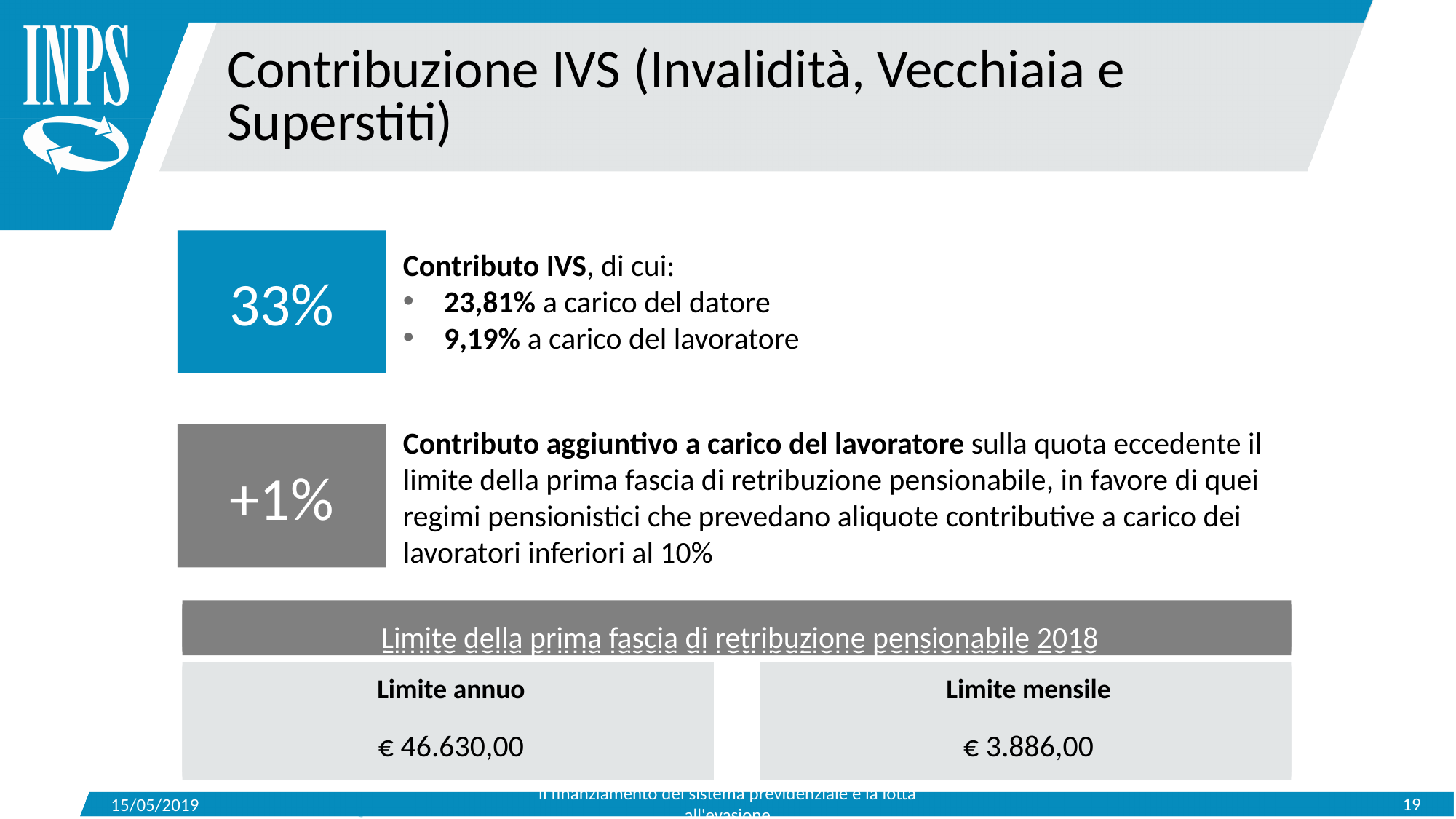

Contribuzione IVS (Invalidità, Vecchiaia e Superstiti)
Contributo IVS, di cui:
23,81% a carico del datore
9,19% a carico del lavoratore
33%
+1%
Contributo aggiuntivo a carico del lavoratore sulla quota eccedente il limite della prima fascia di retribuzione pensionabile, in favore di quei regimi pensionistici che prevedano aliquote contributive a carico dei lavoratori inferiori al 10%
Limite della prima fascia di retribuzione pensionabile 2018
Limite della prima fascia di retribuzione pensionabile 2018
Limite della prima fascia di retribuzione pensionabile 2018
Limite della prima fascia di retribuzione pensionabile 2018
Limite annuo
Limite mensile
Limite annuo
Limite mensile
Limite annuo
Limite mensile
Limite annuo
Limite mensile
€ 46.630,00
€ 3.886,00
Il finanziamento del sistema previdenziale e la lotta all'evasione
19
15/05/2019